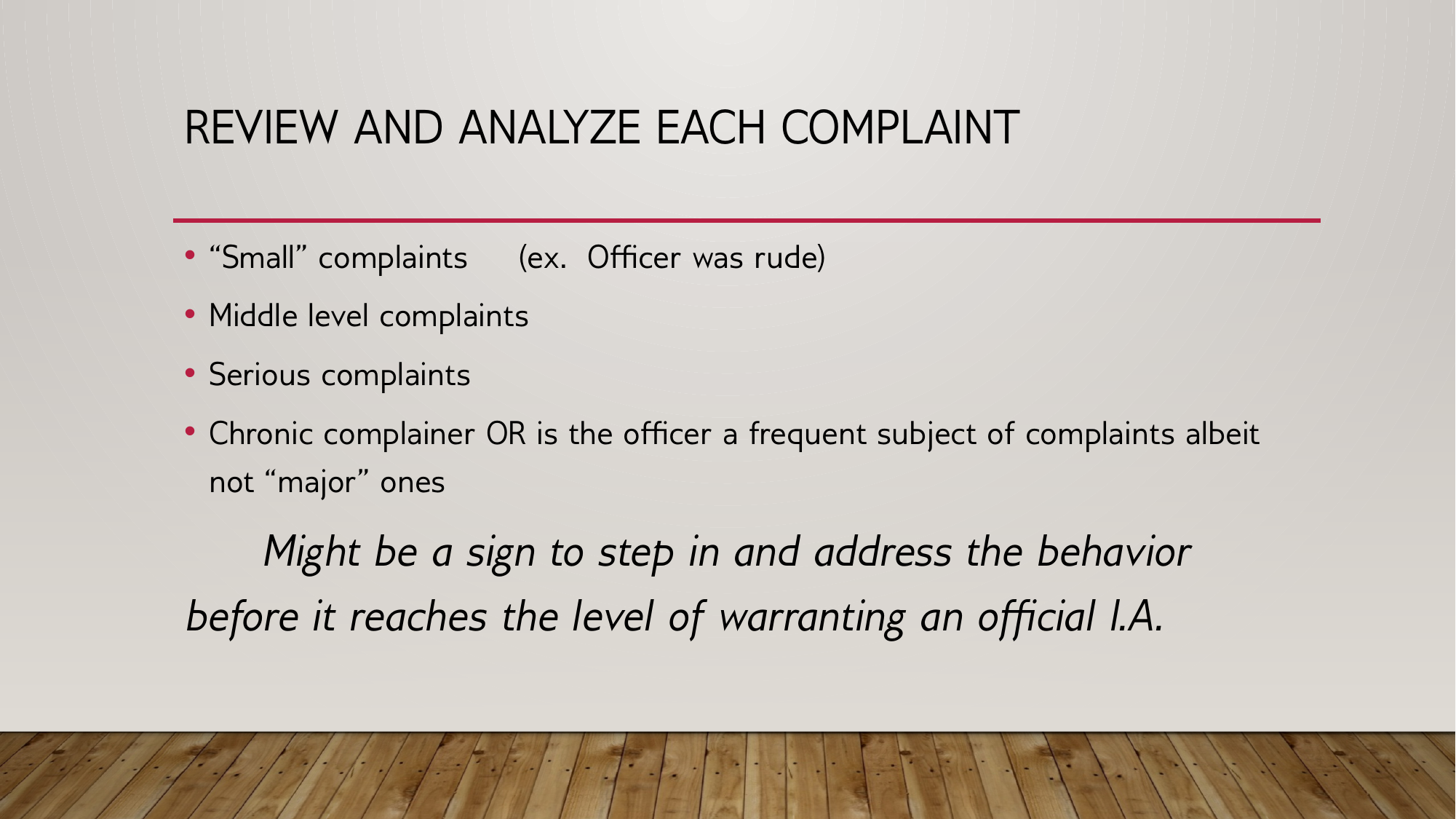

# Review and analyze each complaint
“Small” complaints 	(ex.  Officer was rude)
Middle level complaints
Serious complaints
Chronic complainer OR is the officer a frequent subject of complaints albeit not “major” ones
	Might be a sign to step in and address the behavior before it reaches the level of warranting an official I.A.